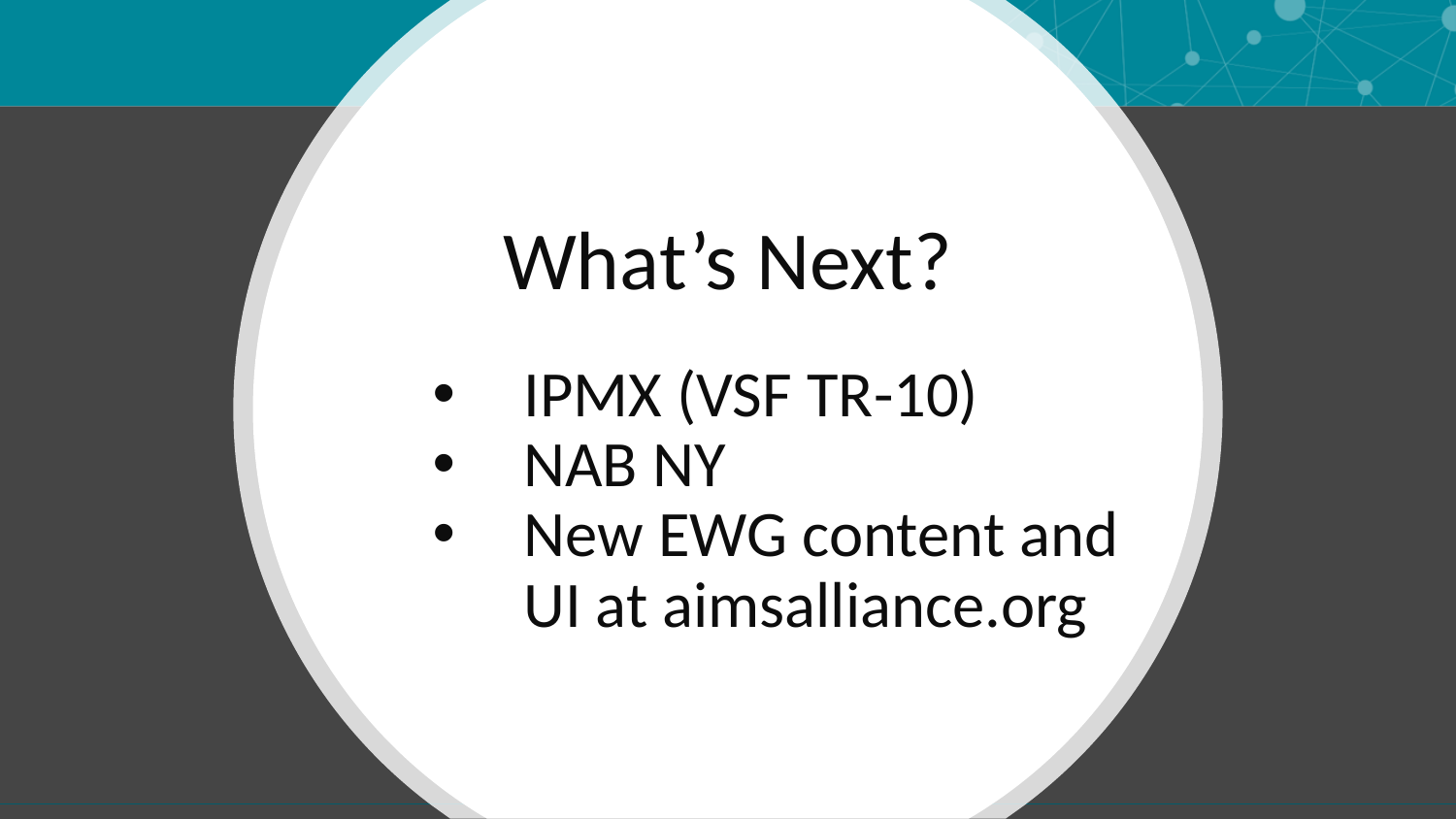

# What’s Next?
IPMX (VSF TR-10)
NAB NY
New EWG content and UI at aimsalliance.org